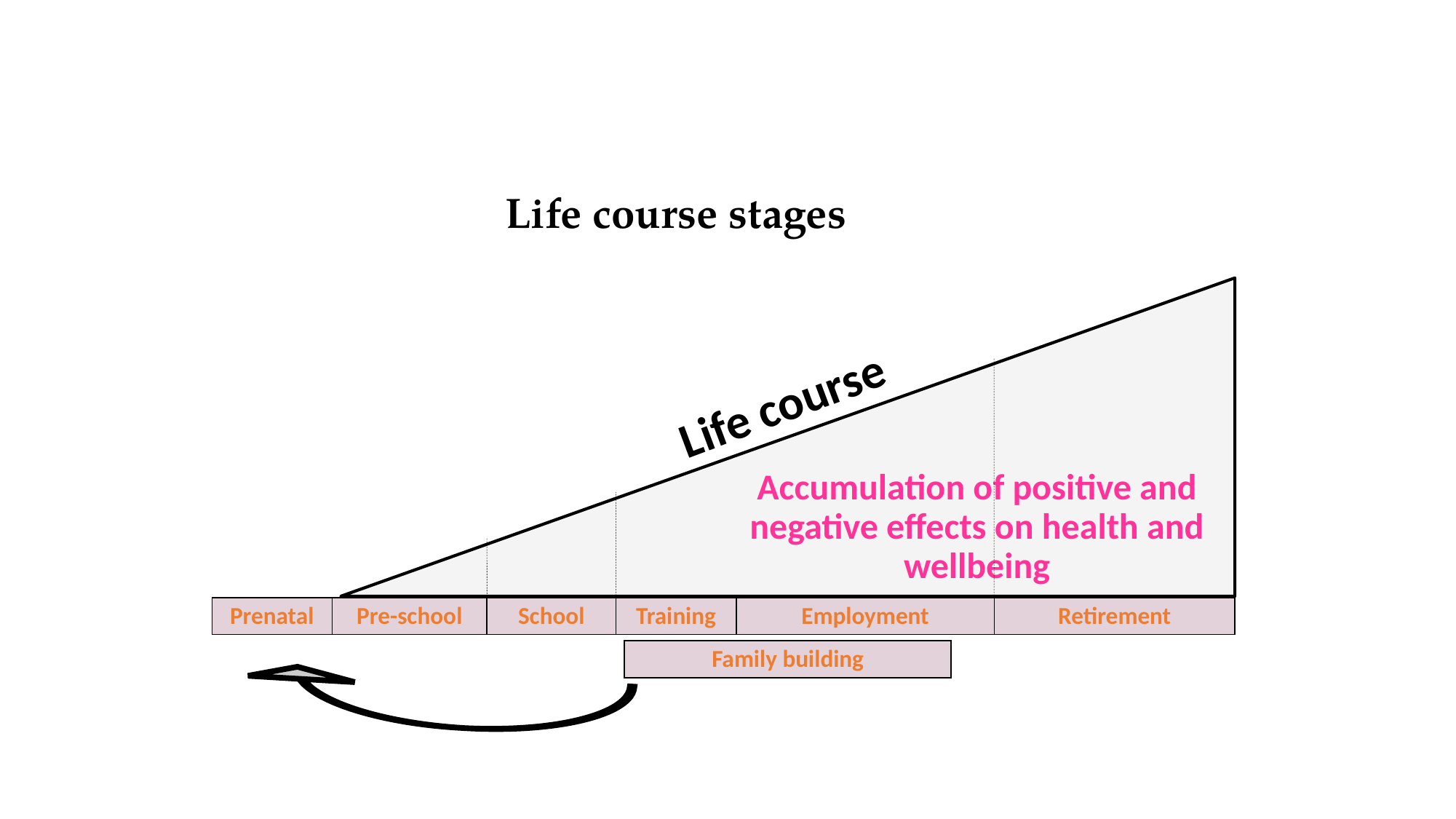

Life course stages

Life course
Accumulation of positive and negative effects on health and wellbeing

Prenatal
Pre-school
School
Training
Employment
Retirement
Family building